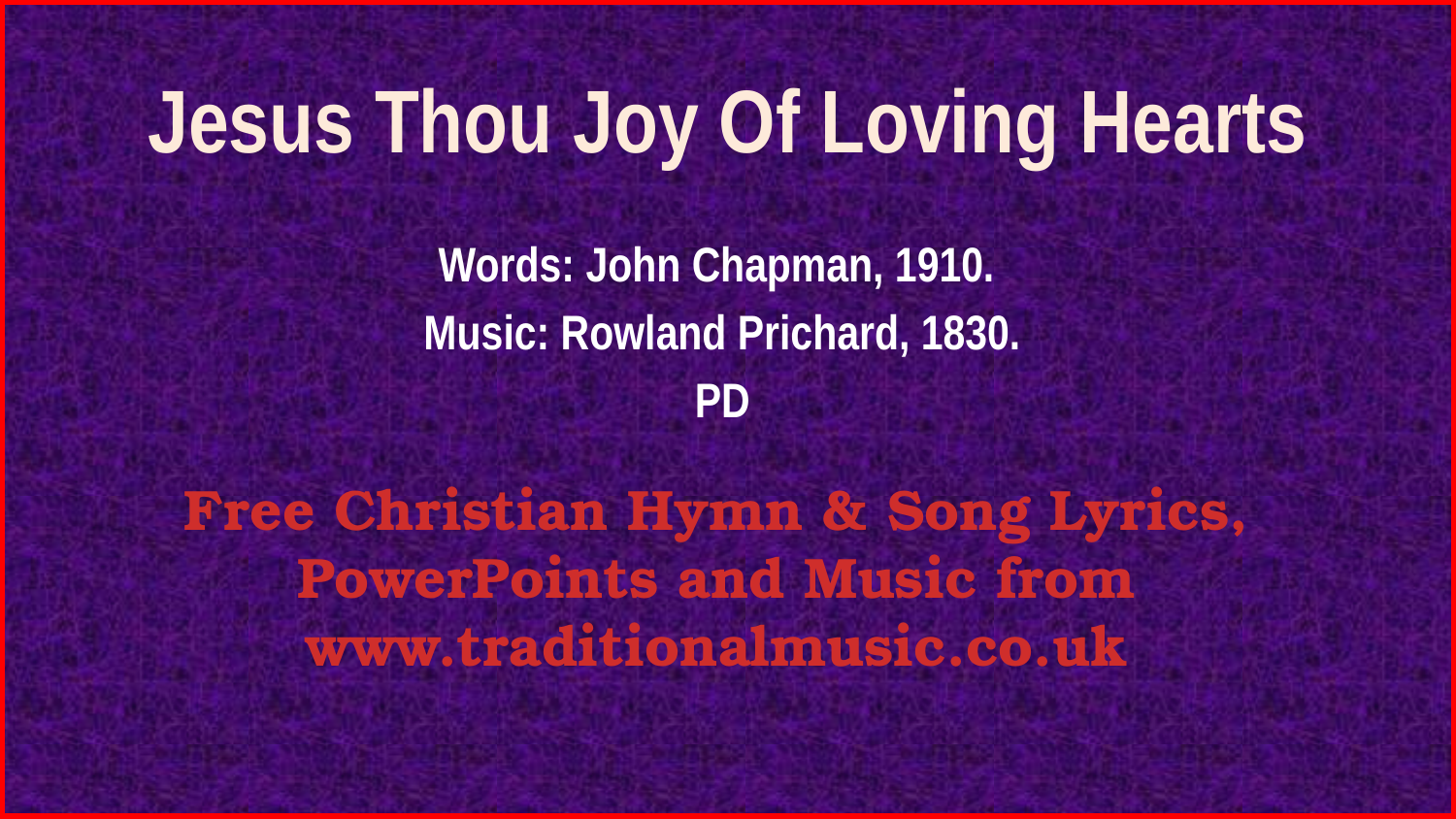

# Jesus Thou Joy Of Loving Hearts
Words: John Chapman, 1910.
Music: Rowland Prichard, 1830.
PD